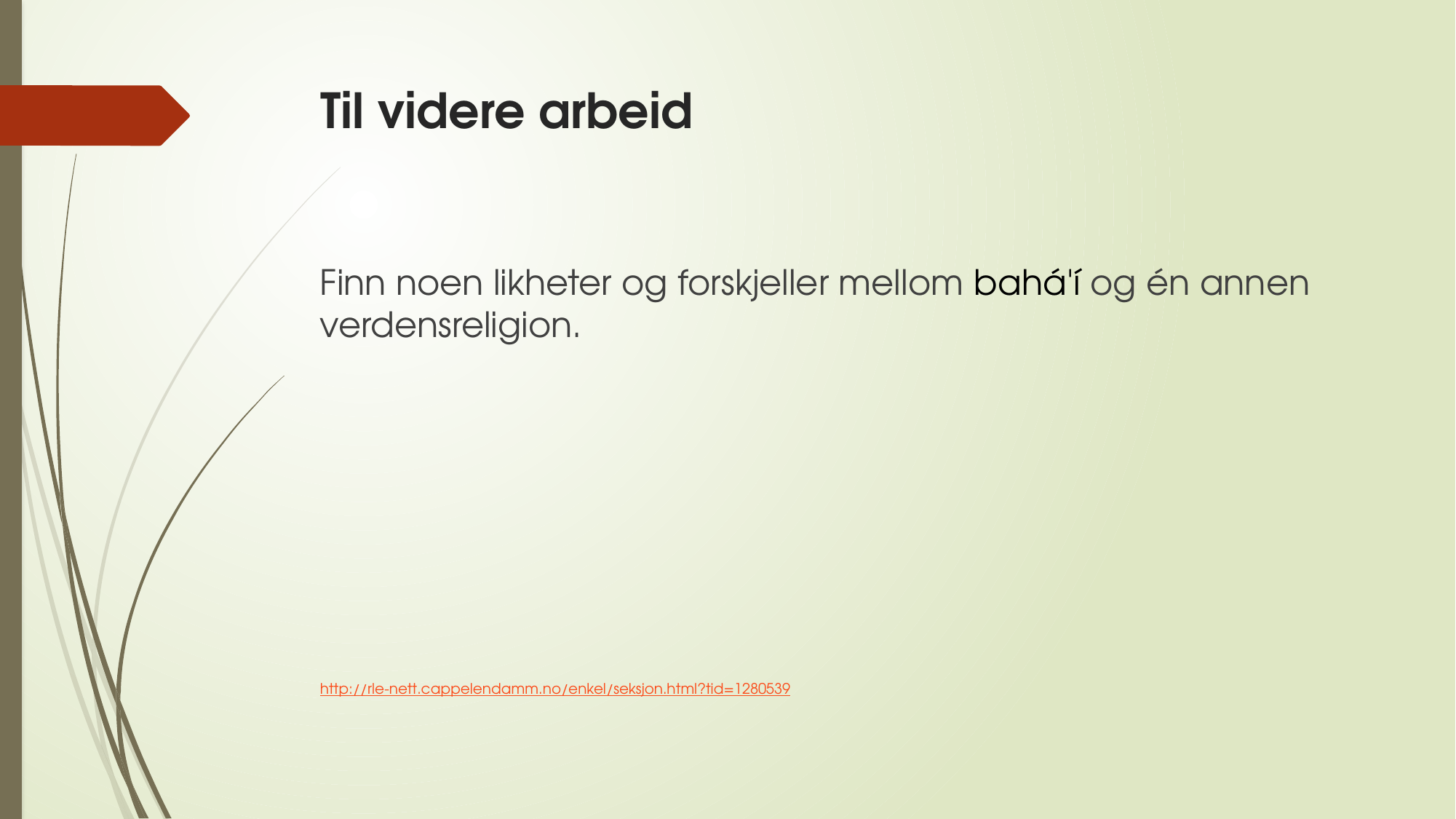

# Til videre arbeid
Finn noen likheter og forskjeller mellom bahá'í og én annen verdensreligion.

http://rle-nett.cappelendamm.no/enkel/seksjon.html?tid=1280539